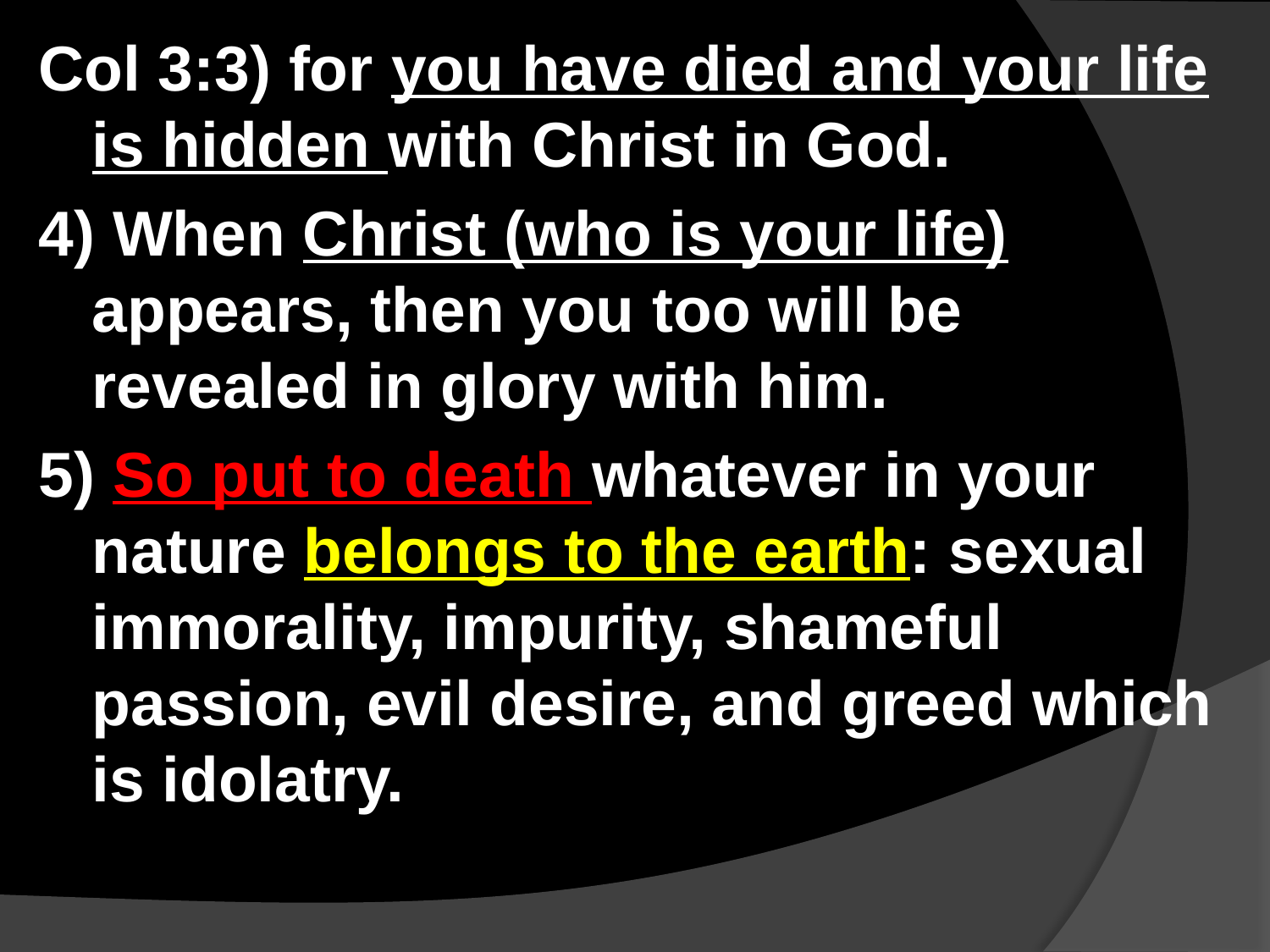

#
Col 3:3) for you have died and your life is hidden with Christ in God.
4) When Christ (who is your life) appears, then you too will be revealed in glory with him.
5) So put to death whatever in your nature belongs to the earth: sexual immorality, impurity, shameful passion, evil desire, and greed which is idolatry.